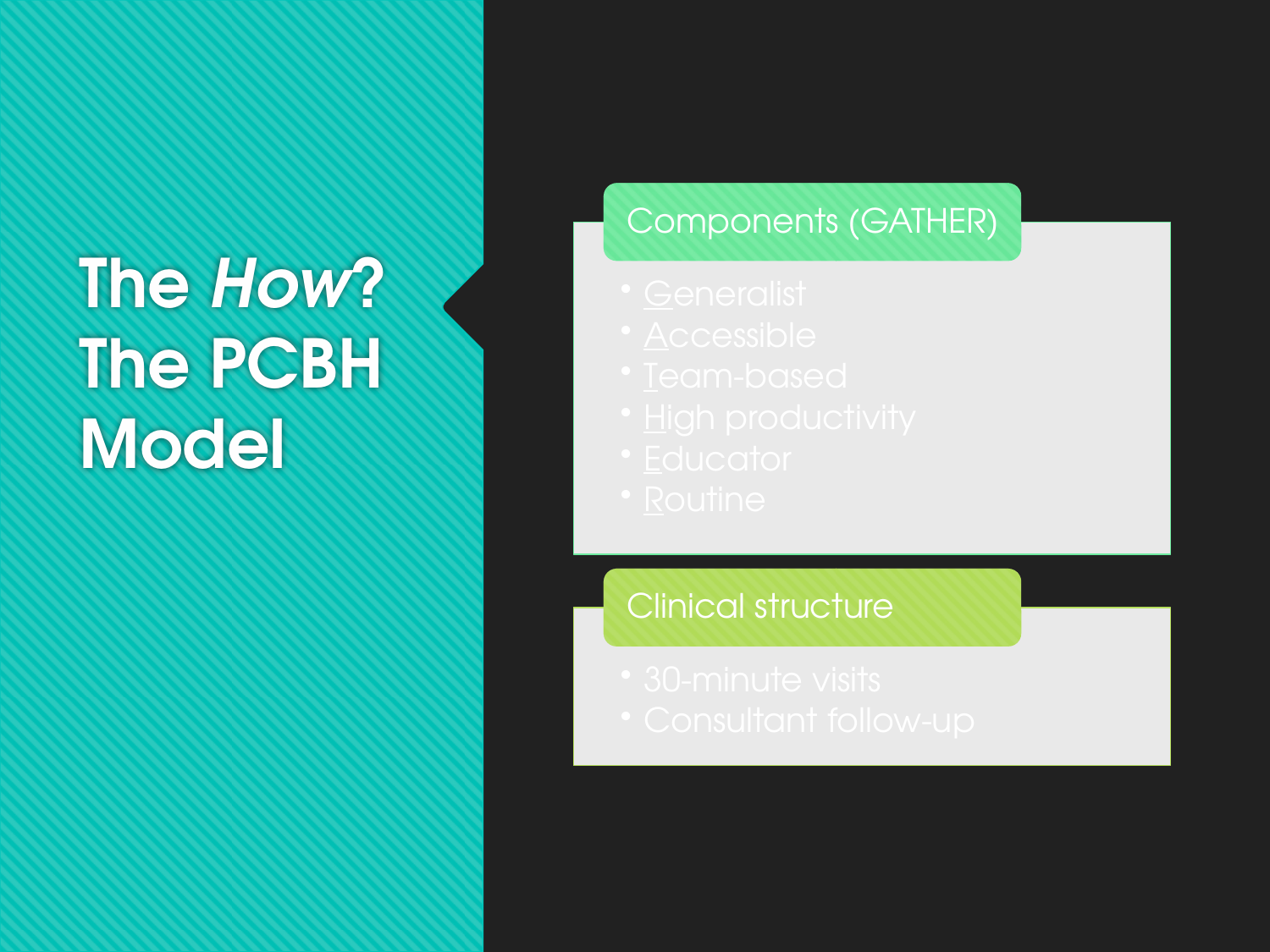

Generalist
Accessible
Team-based
High productivity
Educator
Routine
Components (GATHER)
30-minute visits
Consultant follow-up
Clinical structure
# The How? The PCBH Model